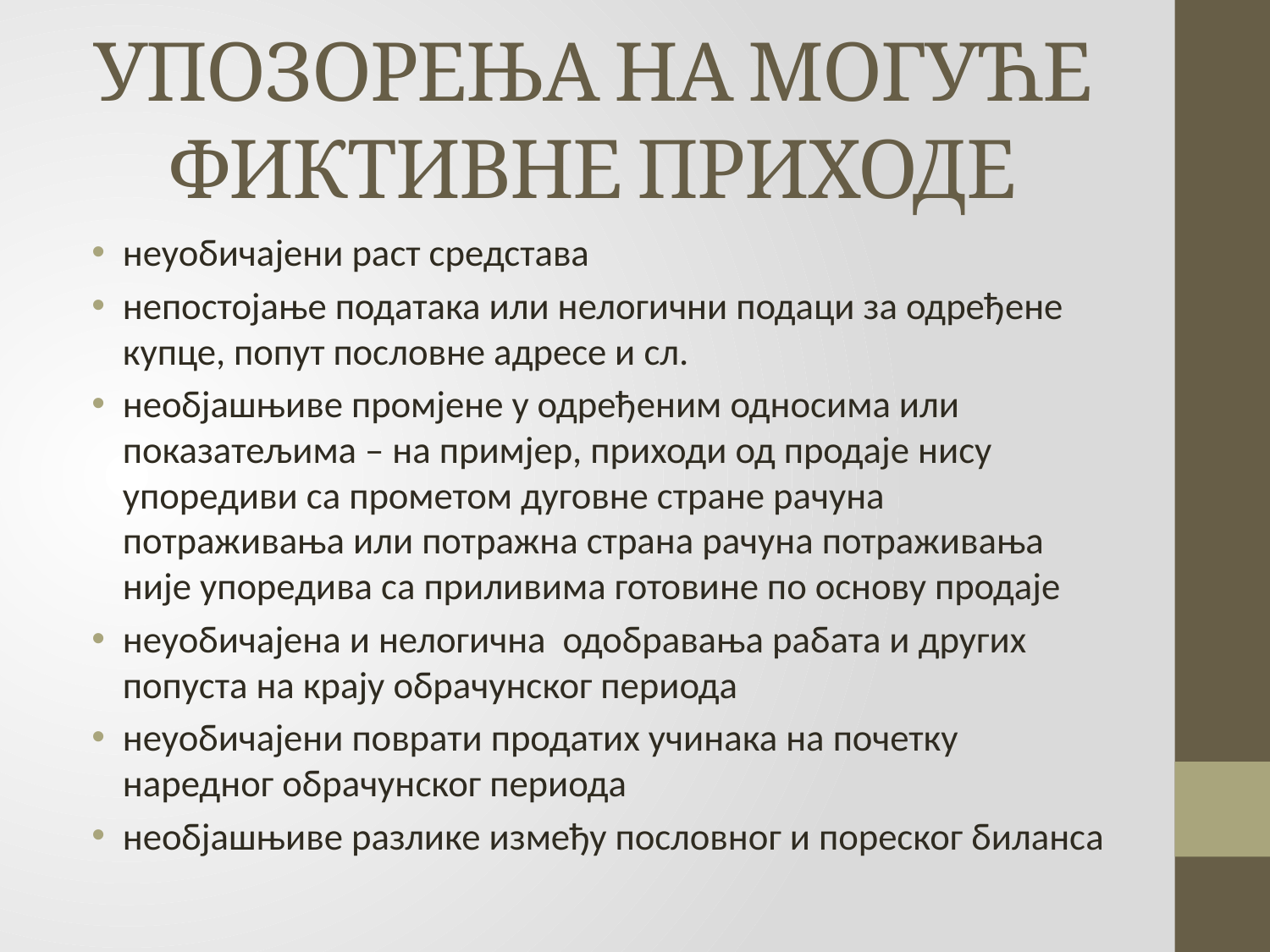

# УПОЗОРЕЊА НА МОГУЋЕ ФИКТИВНЕ ПРИХОДЕ
неуобичајени раст средстава
непостојање података или нелогични подаци за одређене купце, попут пословне адресе и сл.
необјашњиве промјене у одређеним односима или показатељима – на примјер, приходи од продаје нису упоредиви са прометом дуговне стране рачуна потраживања или потражна страна рачуна потраживања није упоредива са приливима готовине по основу продаје
неуобичајена и нелогична  одобравања рабата и других попуста на крају обрачунског периода
неуобичајени поврати продатих учинака на почетку наредног обрачунског периода
необјашњиве разлике између пословног и пореског биланса